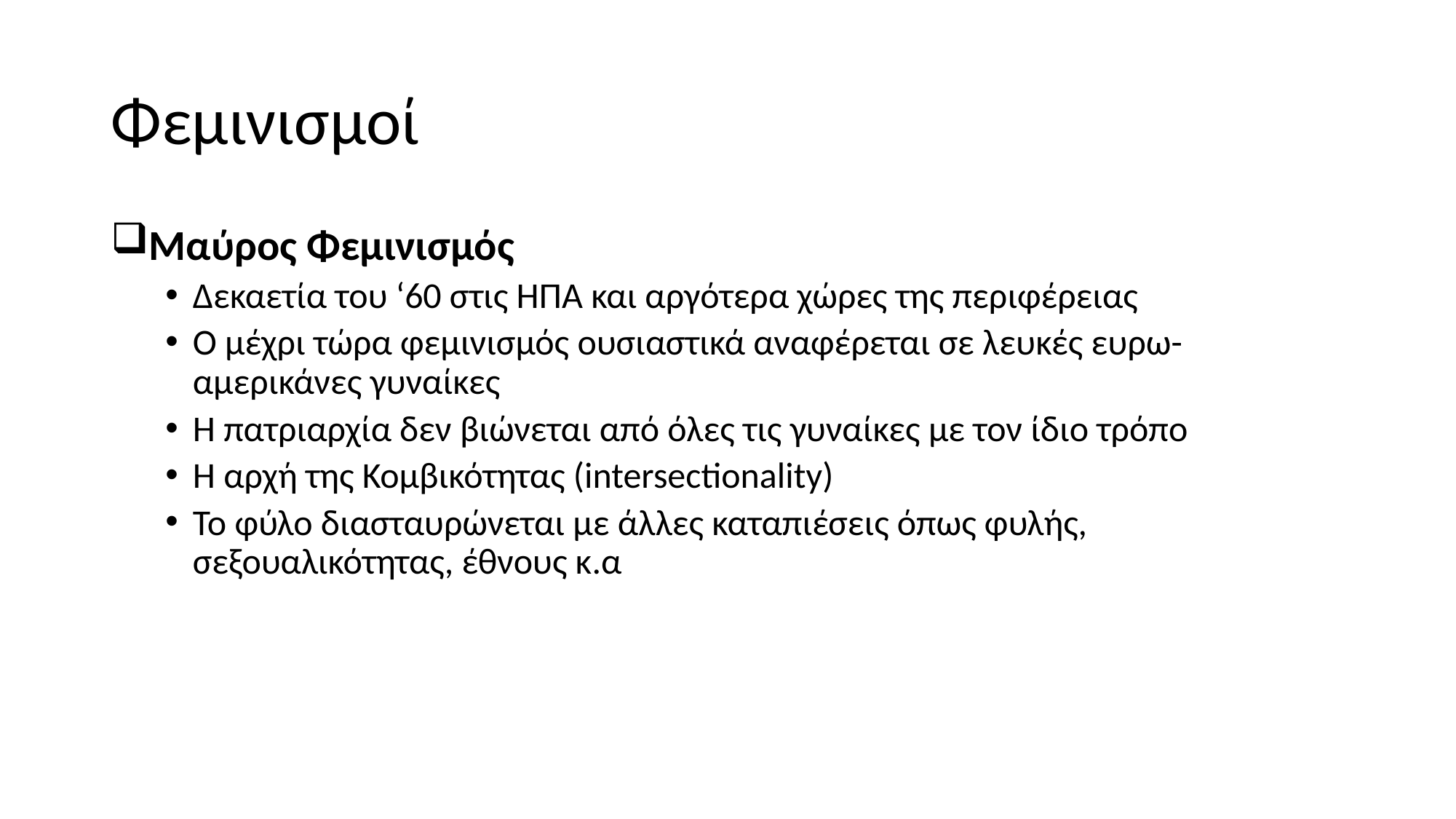

# Φεμινισμοί
Μαύρος Φεμινισμός
Δεκαετία του ‘60 στις ΗΠΑ και αργότερα χώρες της περιφέρειας
Ο μέχρι τώρα φεμινισμός ουσιαστικά αναφέρεται σε λευκές ευρω-αμερικάνες γυναίκες
Η πατριαρχία δεν βιώνεται από όλες τις γυναίκες με τον ίδιο τρόπο
Η αρχή της Κομβικότητας (intersectionality)
Το φύλο διασταυρώνεται με άλλες καταπιέσεις όπως φυλής, σεξουαλικότητας, έθνους κ.α